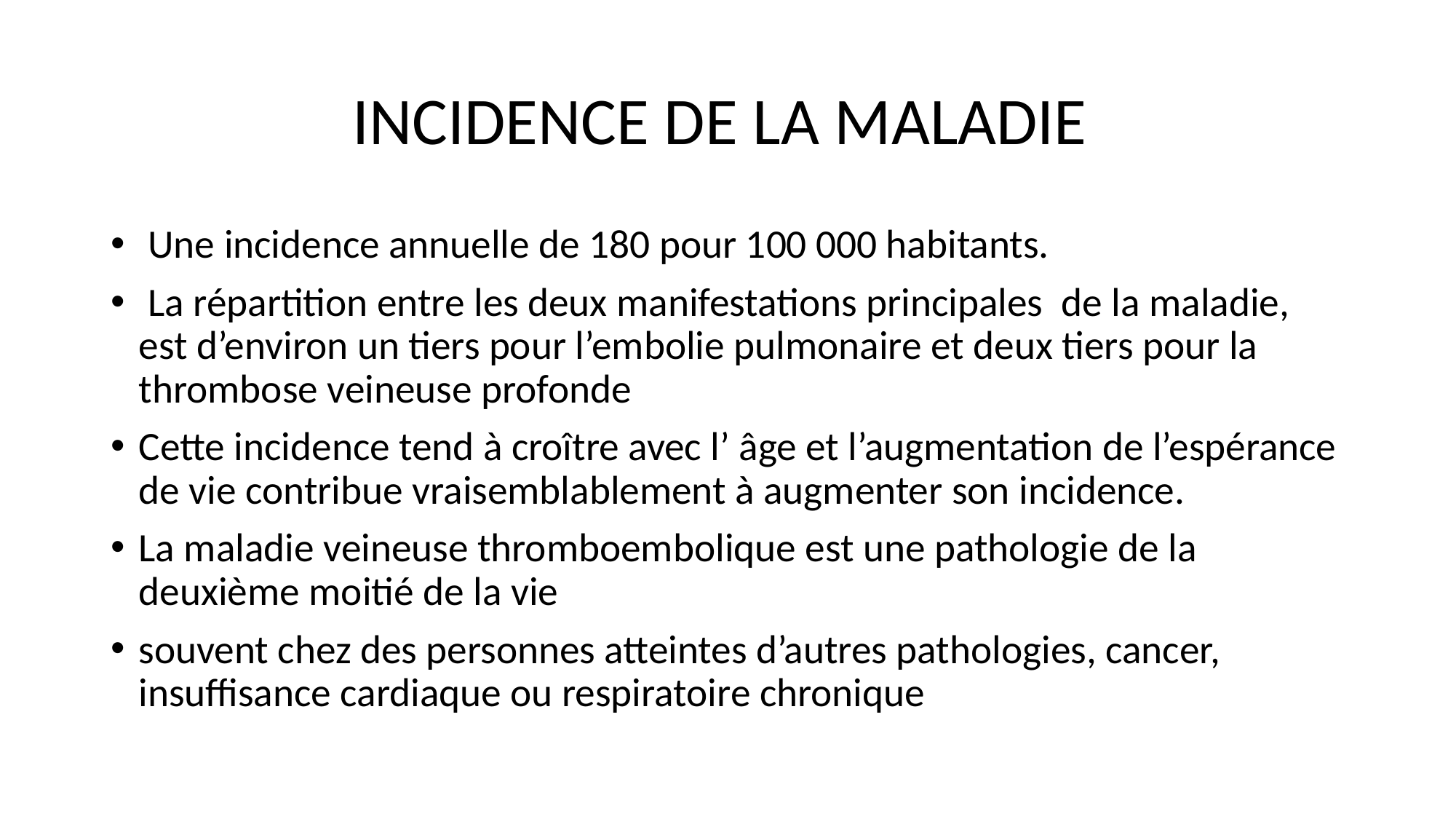

# INCIDENCE DE LA MALADIE
 Une incidence annuelle de 180 pour 100 000 habitants.
 La répartition entre les deux manifestations principales  de la maladie, est d’environ un tiers pour l’embolie pulmonaire et deux tiers pour la thrombose veineuse profonde
Cette incidence tend à croître avec l’ âge et l’augmentation de l’espérance de vie contribue vraisemblablement à augmenter son incidence.
La maladie veineuse thromboembolique est une pathologie de la deuxième moitié de la vie
souvent chez des personnes atteintes d’autres pathologies, cancer, insuffisance cardiaque ou respiratoire chronique